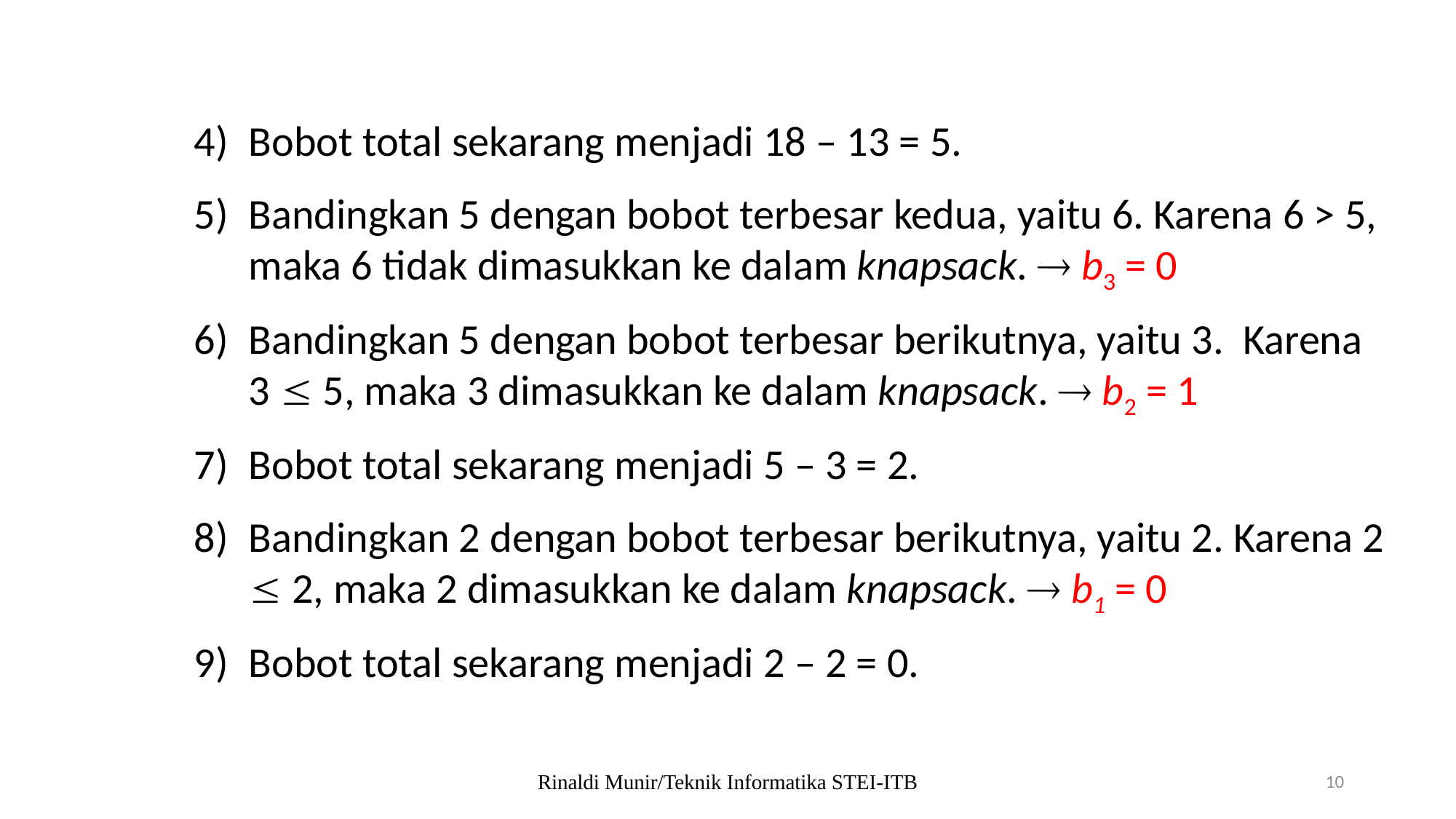

Bobot total sekarang menjadi 18 – 13 = 5.
Bandingkan 5 dengan bobot terbesar kedua, yaitu 6. Karena 6 > 5, maka 6 tidak dimasukkan ke dalam knapsack. → b3 = 0
Bandingkan 5 dengan bobot terbesar berikutnya, yaitu 3.  Karena 3 ≤ 5, maka 3 dimasukkan ke dalam knapsack. → b2 = 1
Bobot total sekarang menjadi 5 – 3 = 2.
Bandingkan 2 dengan bobot terbesar berikutnya, yaitu 2. Karena 2 ≤ 2, maka 2 dimasukkan ke dalam knapsack. → b1 = 0
Bobot total sekarang menjadi 2 – 2 = 0.

Rinaldi Munir/Teknik Informatika STEI-ITB
10